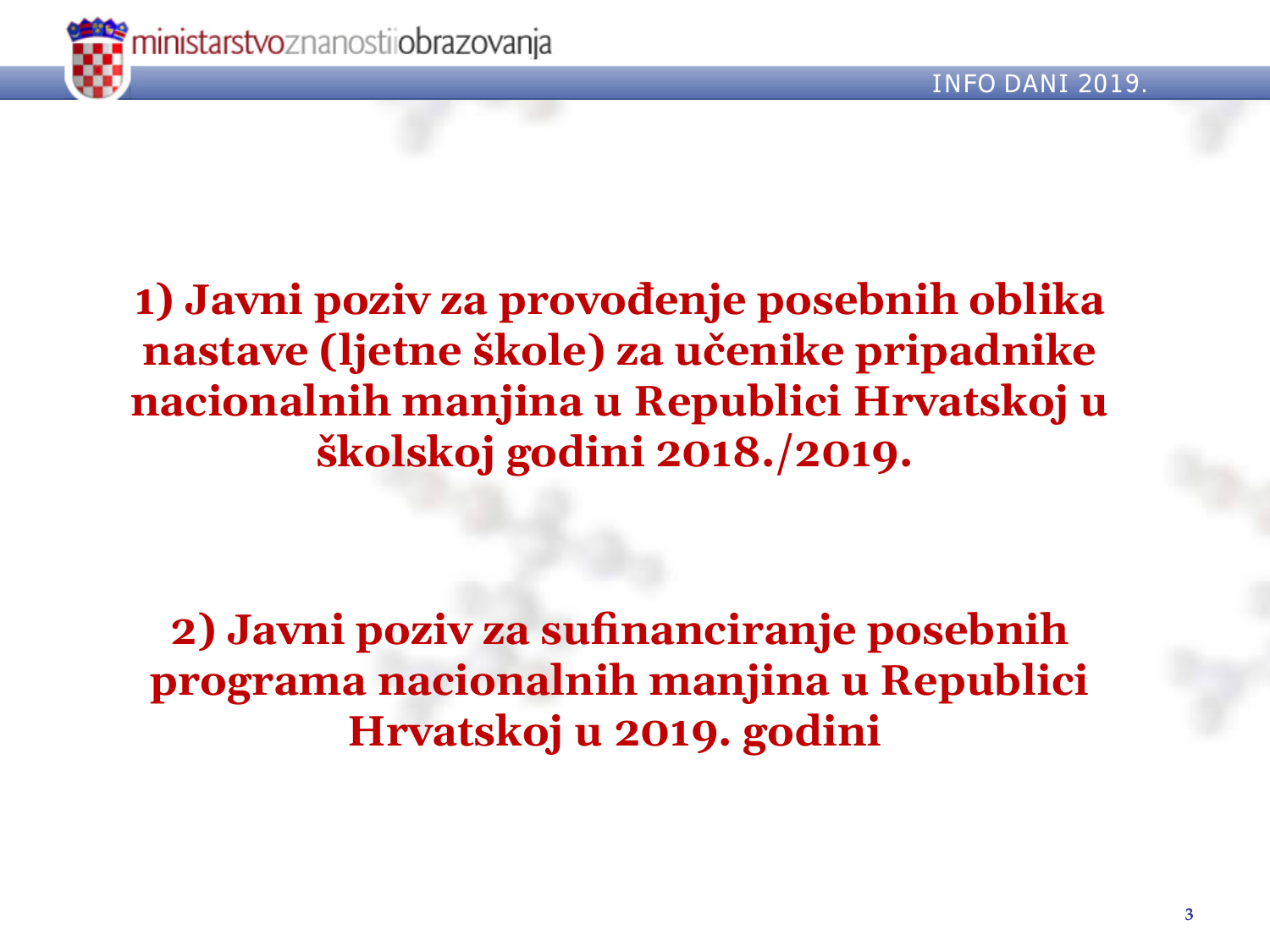

INFO DANI 2019.

1) Javni poziv za provođenje posebnih oblika nastave (ljetne škole) za učenike pripadnike nacionalnih manjina u Republici Hrvatskoj u školskoj godini 2018./2019.

2) Javni poziv za sufinanciranje posebnih programa nacionalnih manjina u Republici Hrvatskoj u 2019. godini

3